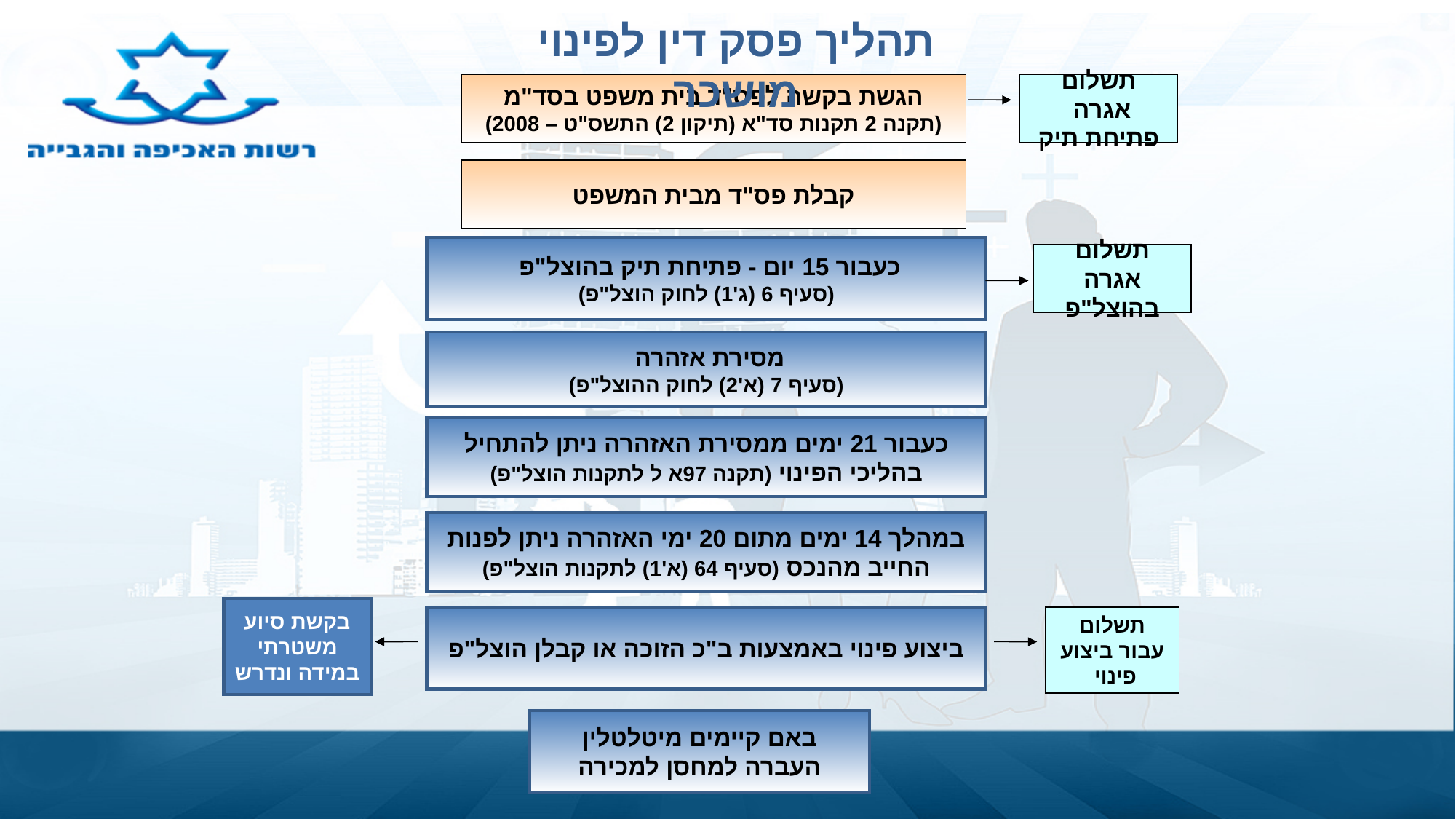

תהליך פסק דין לפינוי מושכר
הגשת בקשה לפס"ד בית משפט בסד"מ
(תקנה 2 תקנות סד"א (תיקון 2) התשס"ט – 2008)
תשלום אגרה
פתיחת תיק

קבלת פס"ד מבית המשפט
כעבור 15 יום - פתיחת תיק בהוצל"פ
(סעיף 6 (ג'1) לחוק הוצל"פ)
תשלום אגרה בהוצל"פ

מסירת אזהרה
(סעיף 7 (א'2) לחוק ההוצל"פ)
כעבור 21 ימים ממסירת האזהרה ניתן להתחיל בהליכי הפינוי (תקנה 97א ל לתקנות הוצל"פ)
במהלך 14 ימים מתום 20 ימי האזהרה ניתן לפנות החייב מהנכס (סעיף 64 (א'1) לתקנות הוצל"פ)
בקשת סיוע משטרתי במידה ונדרש
ביצוע פינוי באמצעות ב"כ הזוכה או קבלן הוצל"פ
תשלום עבור ביצוע פינוי

באם קיימים מיטלטלין העברה למחסן למכירה